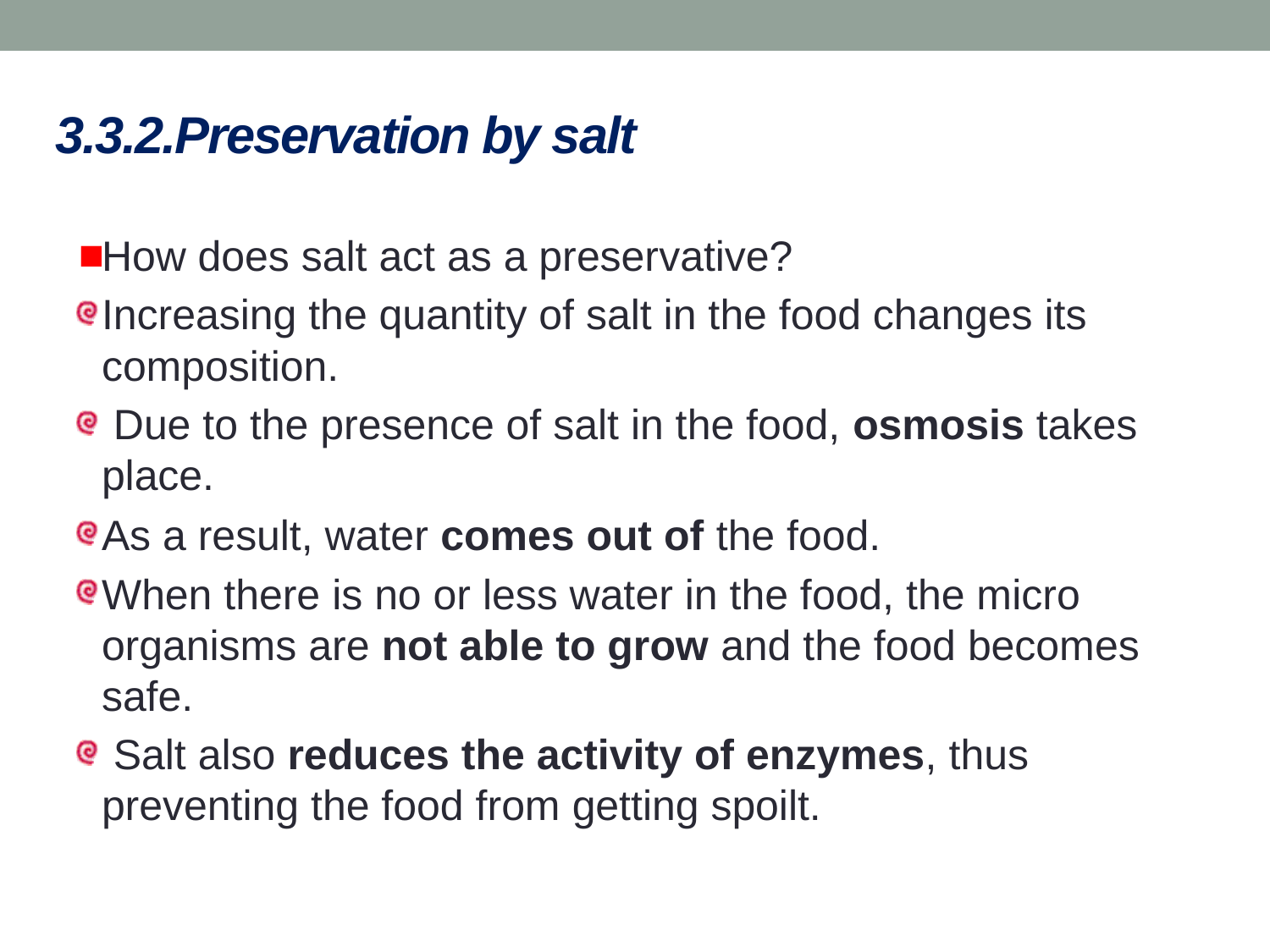

# 3.3.2.Preservation by salt
How does salt act as a preservative?
Increasing the quantity of salt in the food changes its composition.
 Due to the presence of salt in the food, osmosis takes place.
As a result, water comes out of the food.
When there is no or less water in the food, the micro organisms are not able to grow and the food becomes safe.
 Salt also reduces the activity of enzymes, thus preventing the food from getting spoilt.